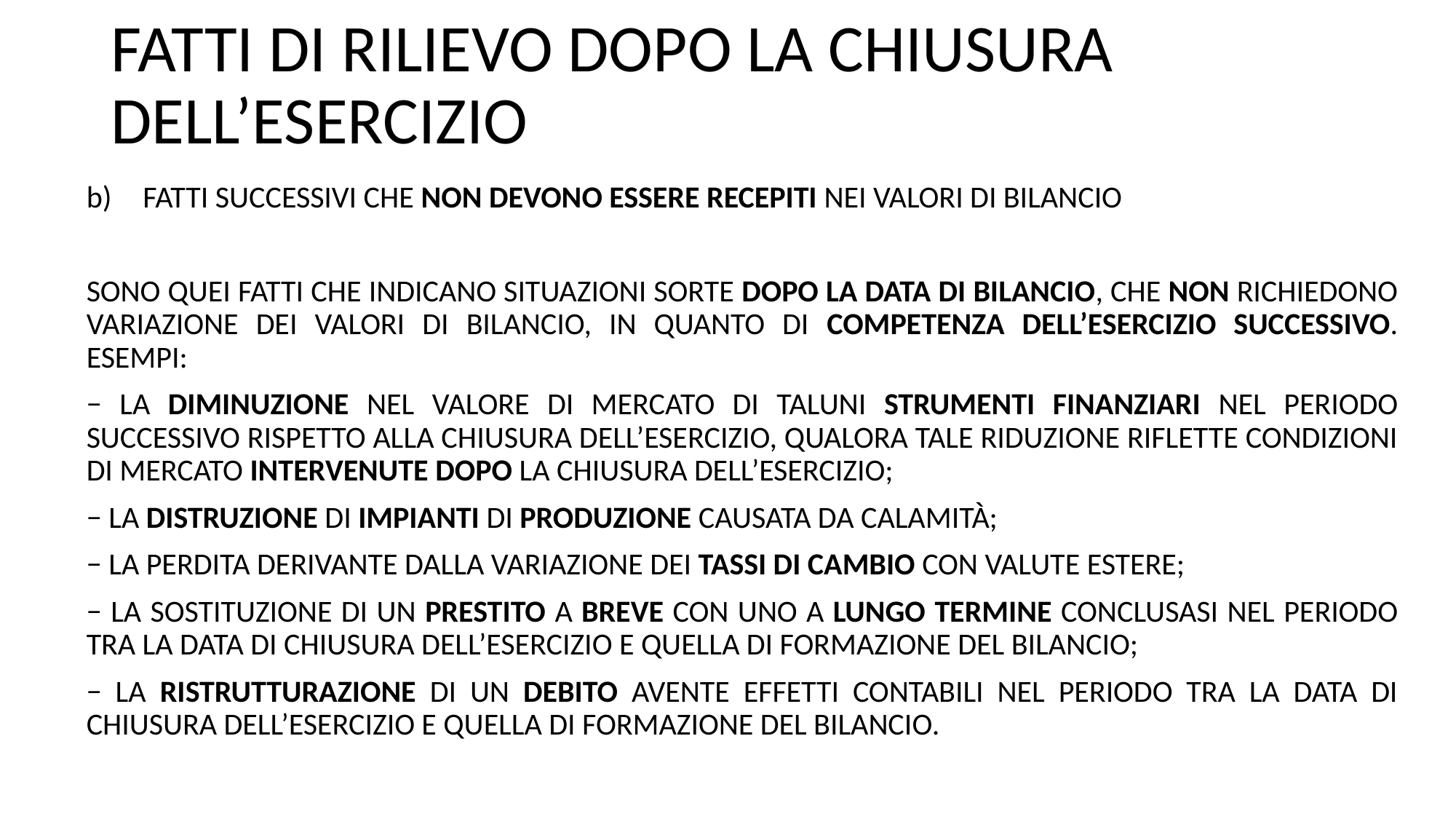

# Fatti di rilievo dopo la chiusura dell’esercizio

fatti successivi che non devono essere recepiti nei valori di bilancio

Sono quei fatti che indicano situazioni sorte dopo la data di bilancio, che non richiedono variazione dei valori di bilancio, in quanto di competenza dell’esercizio successivo. esempi:
− la diminuzione nel valore di mercato di taluni strumenti finanziari nel periodo successivo rispetto alla chiusura dell’esercizio, qualora tale riduzione riflette condizioni di mercato intervenute dopo la chiusura dell’esercizio;
− la distruzione di impianti di produzione causata da calamità;
− la perdita derivante dalla variazione dei tassi di cambio con valute estere;
− la sostituzione di un prestito a breve con uno a lungo termine conclusasi nel periodo tra la data di chiusura dell’esercizio e quella di formazione del bilancio;
− la ristrutturazione di un debito avente effetti contabili nel periodo tra la data di chiusura dell’esercizio e quella di formazione del bilancio.